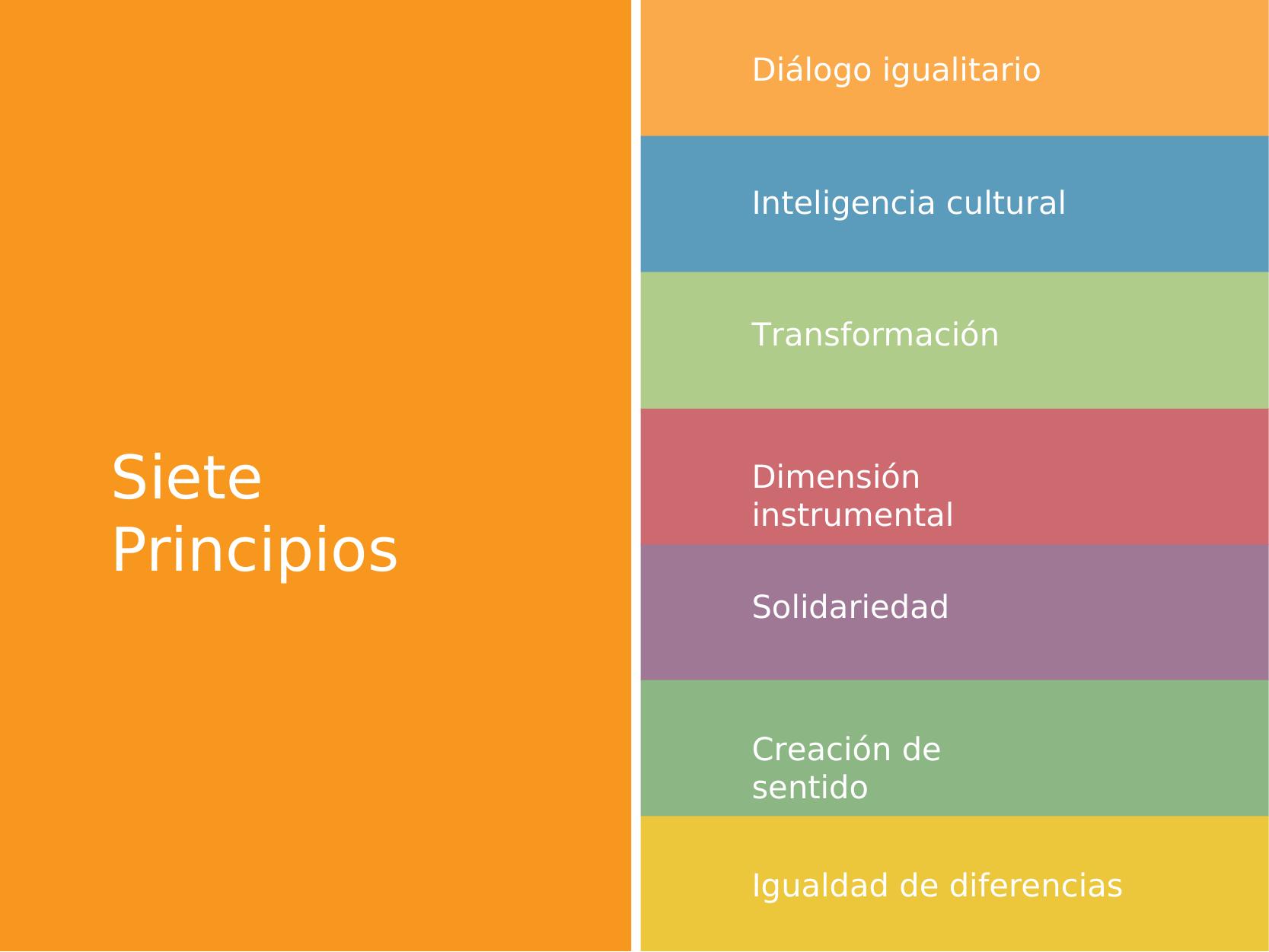

# Diálogo igualitario

Inteligencia cultural

Transformación

Siete Principios
Dimensión instrumental

Solidariedad

Creación de sentido

Igualdad de diferencias